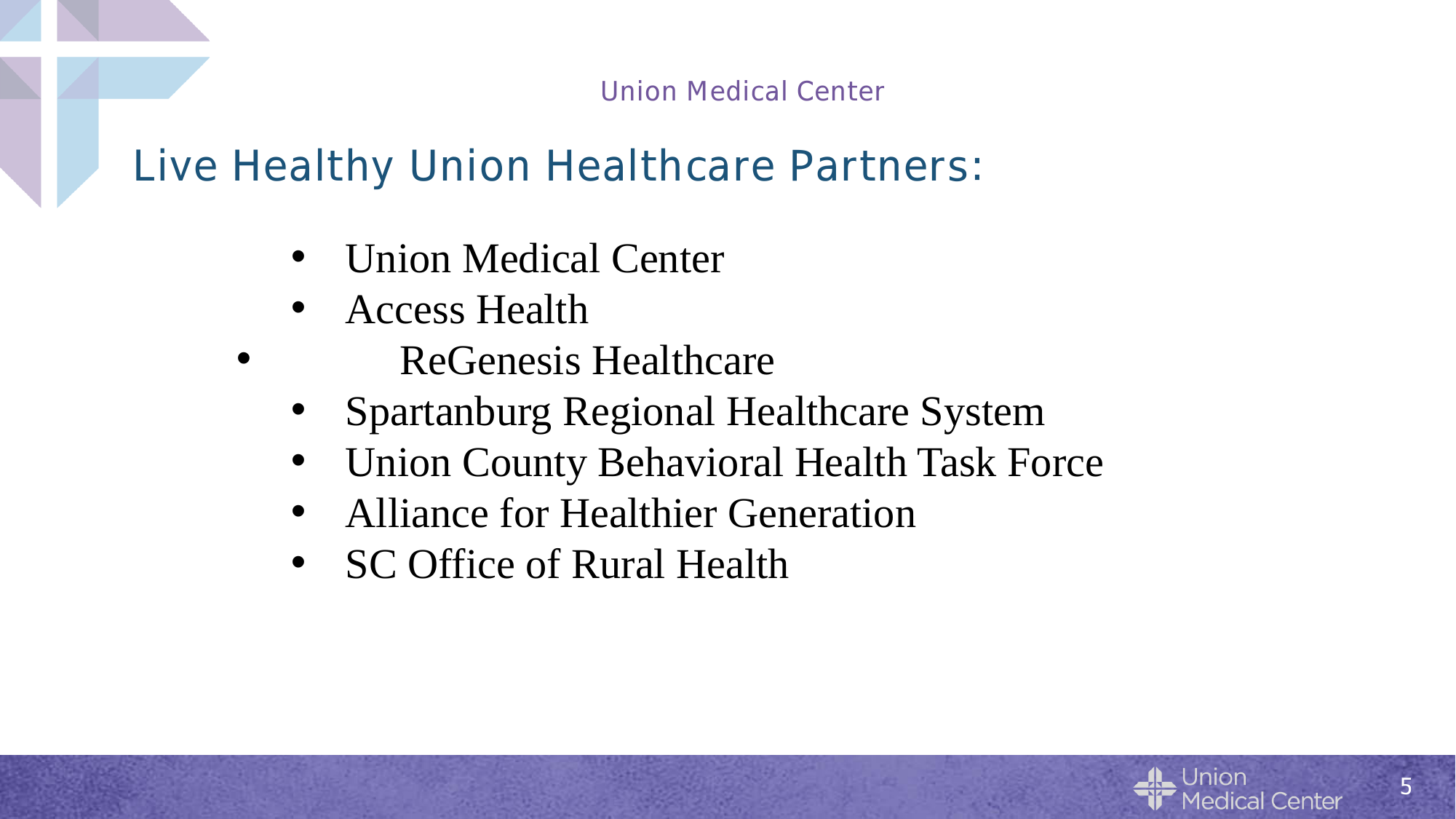

# Union Medical Center

Live Healthy Union Healthcare Partners:
Union Medical Center
Access Health
	ReGenesis Healthcare
Spartanburg Regional Healthcare System
Union County Behavioral Health Task Force
Alliance for Healthier Generation
SC Office of Rural Health
5